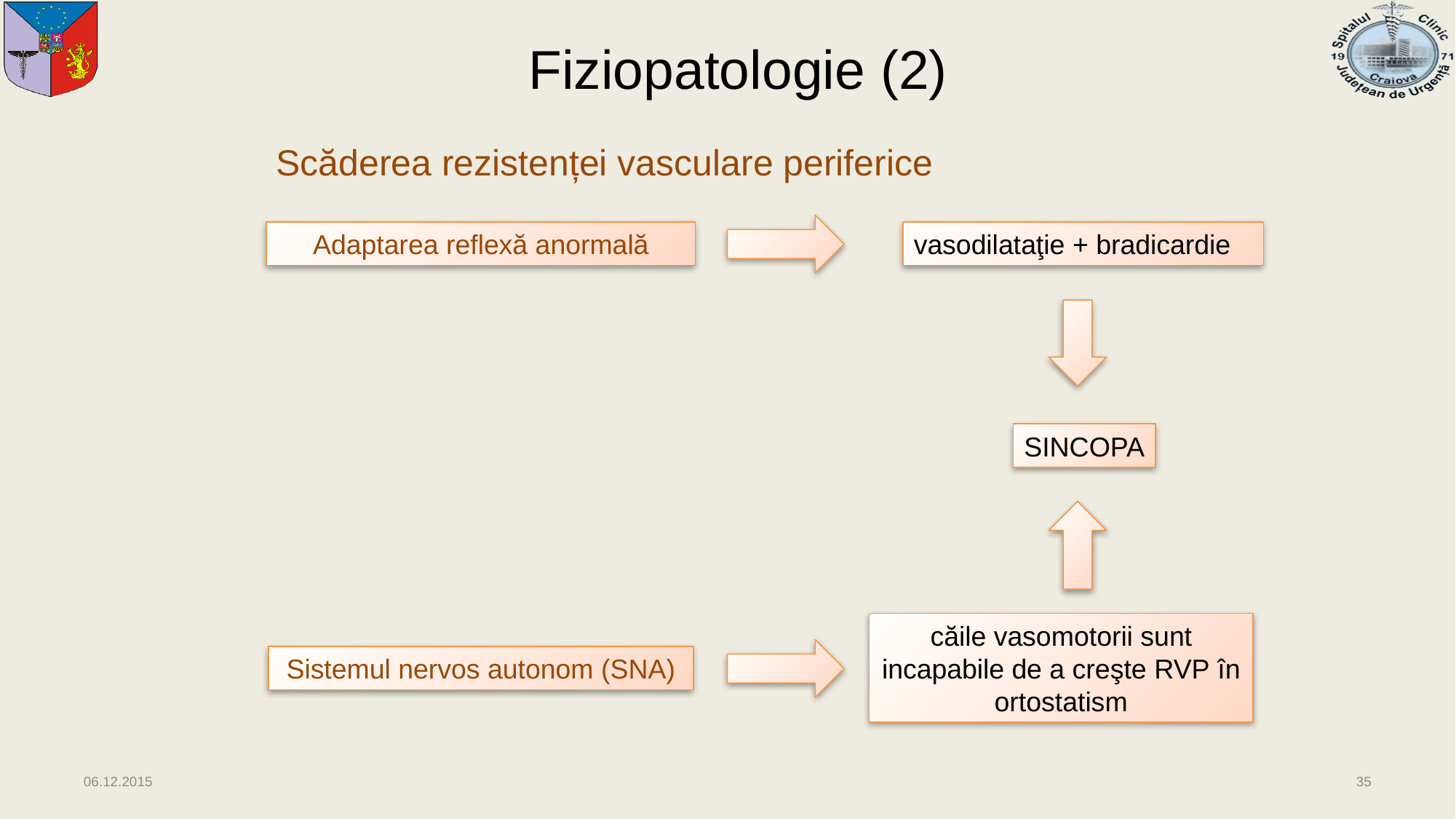

Fiziopatologie (2)
 Scăderea rezistenței vasculare periferice

Adaptarea reflexă anormală
vasodilataţie + bradicardie

SINCOPA

căile vasomotorii sunt incapabile de a creşte RVP în ortostatism

Sistemul nervos autonom (SNA)
06.12.2015
35